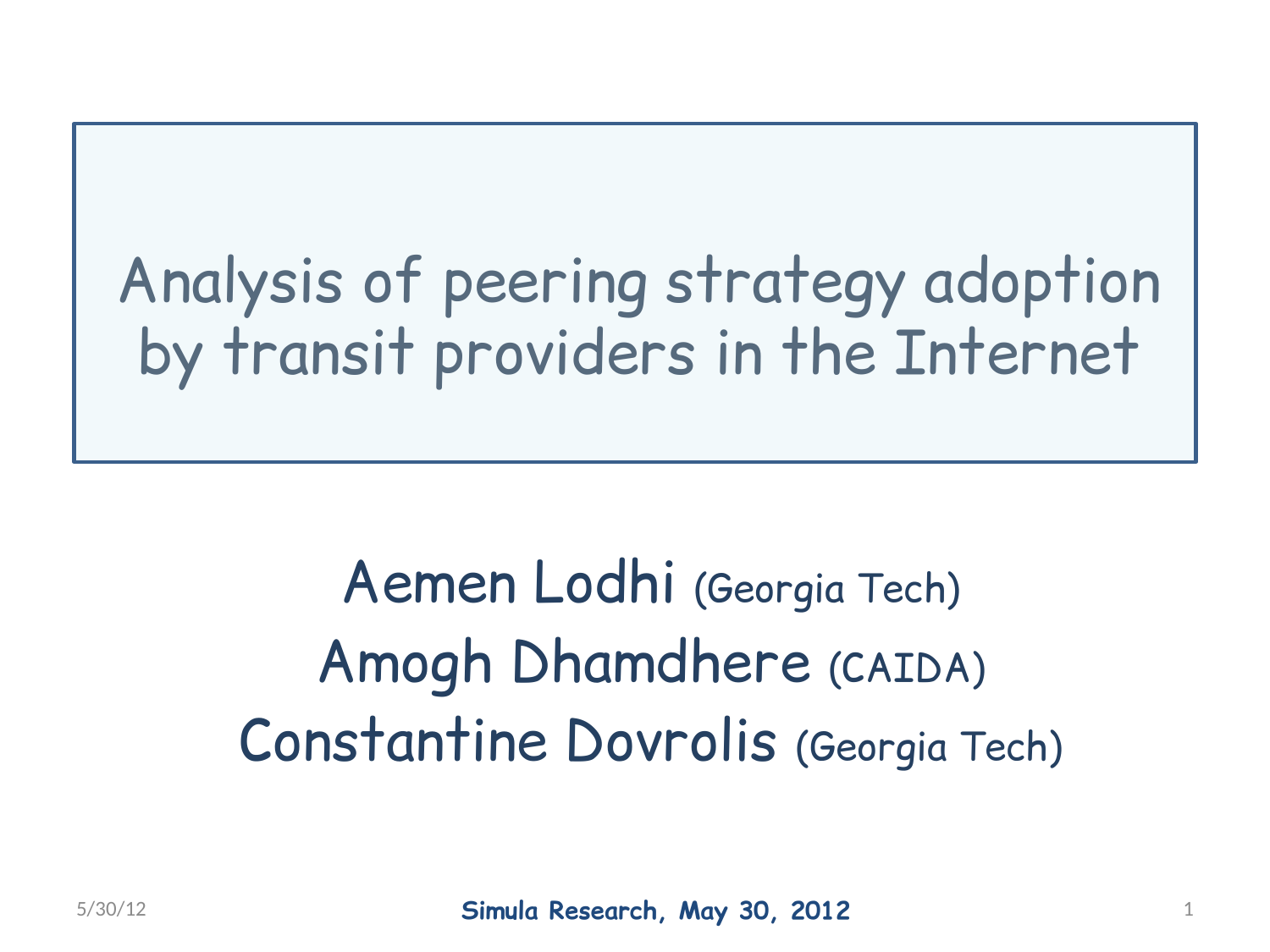

# Analysis of peering strategy adoption by transit providers in the Internet
Aemen Lodhi (Georgia Tech)
Amogh Dhamdhere (CAIDA)
Constantine Dovrolis (Georgia Tech)

5/30/12
1
Simula Research, May 30, 2012